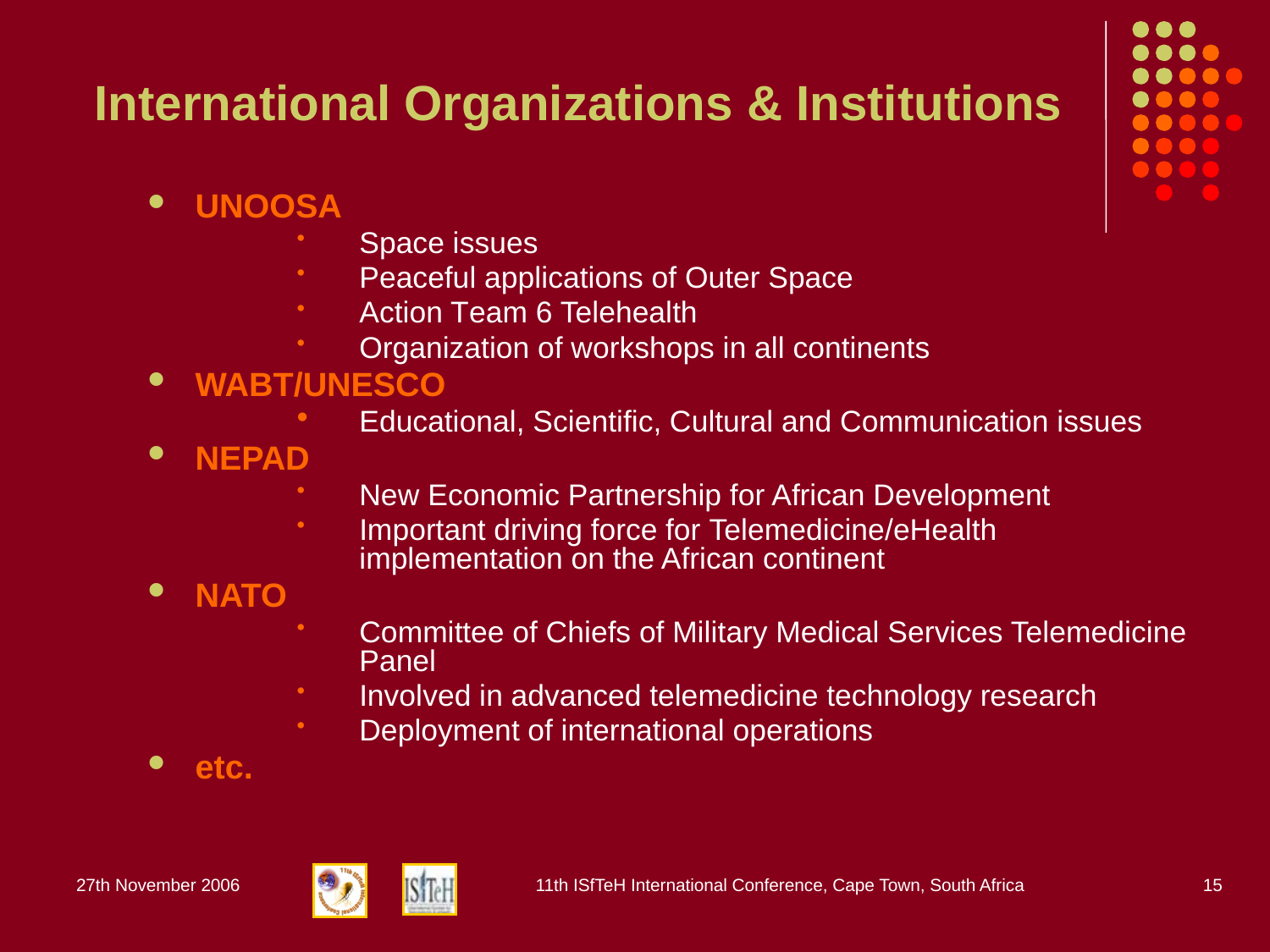

# International Organizations & Institutions
UNOOSA
Space issues
Peaceful applications of Outer Space
Action Team 6 Telehealth
Organization of workshops in all continents
WABT/UNESCO
Educational, Scientific, Cultural and Communication issues
NEPAD
New Economic Partnership for African Development
Important driving force for Telemedicine/eHealth implementation on the African continent
NATO
Committee of Chiefs of Military Medical Services Telemedicine Panel
Involved in advanced telemedicine technology research
Deployment of international operations
etc.
27th November 2006
11th ISfTeH International Conference, Cape Town, South Africa
15